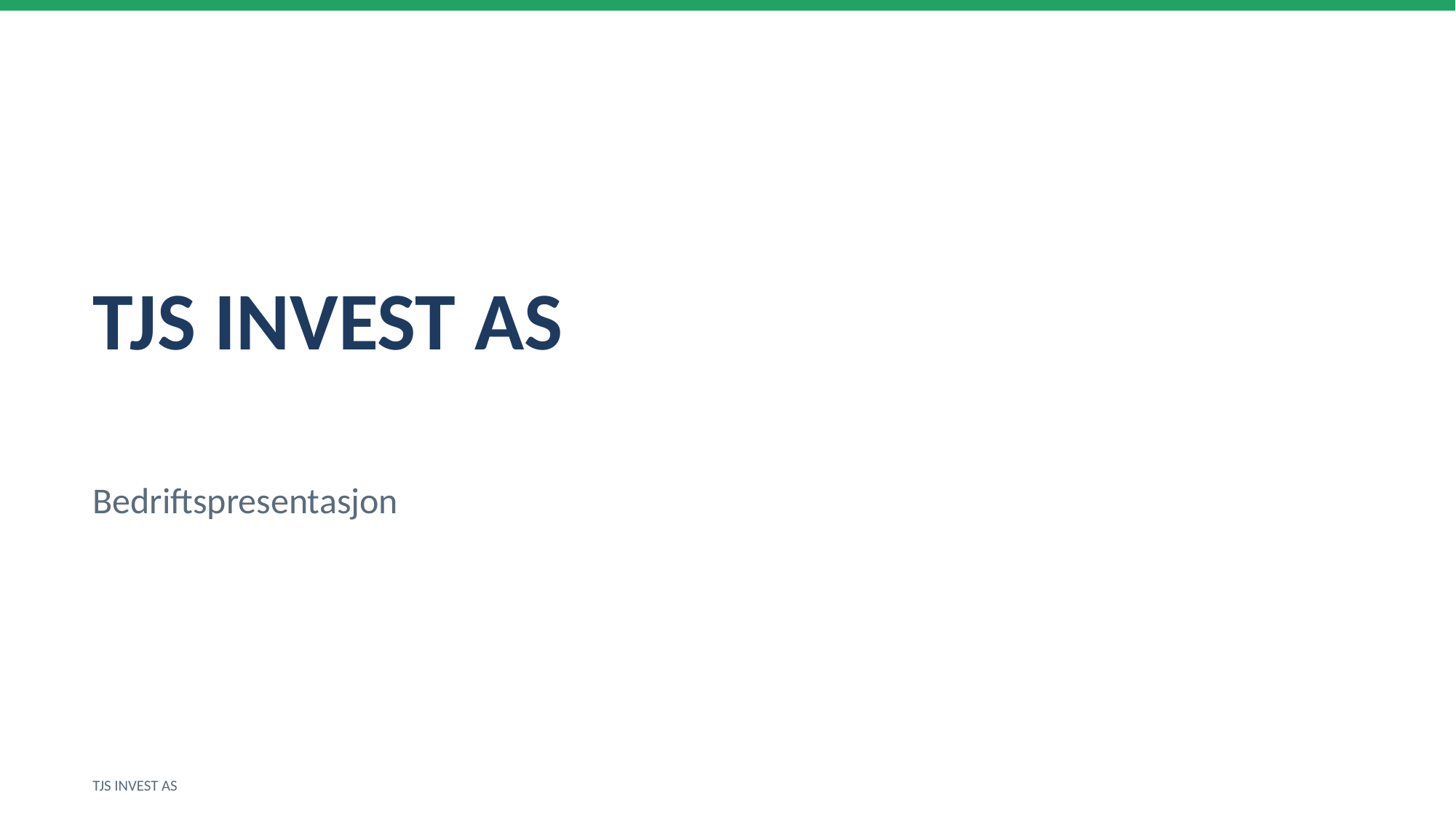

TJS INVEST AS
Bedriftspresentasjon
TJS INVEST AS